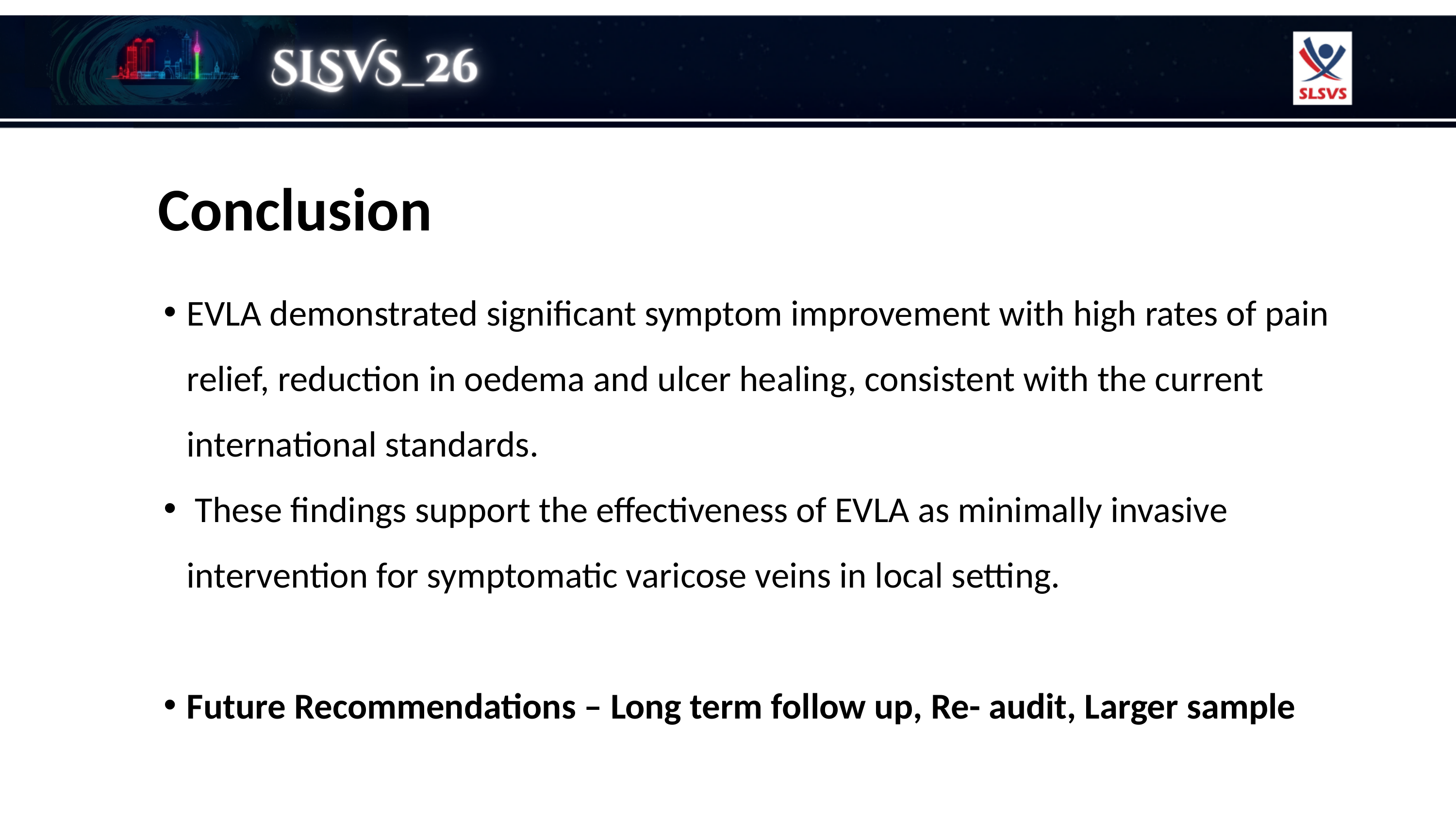

Conclusion
EVLA demonstrated significant symptom improvement with high rates of pain relief, reduction in oedema and ulcer healing, consistent with the current international standards.
 These findings support the effectiveness of EVLA as minimally invasive intervention for symptomatic varicose veins in local setting.

Future Recommendations – Long term follow up, Re- audit, Larger sample